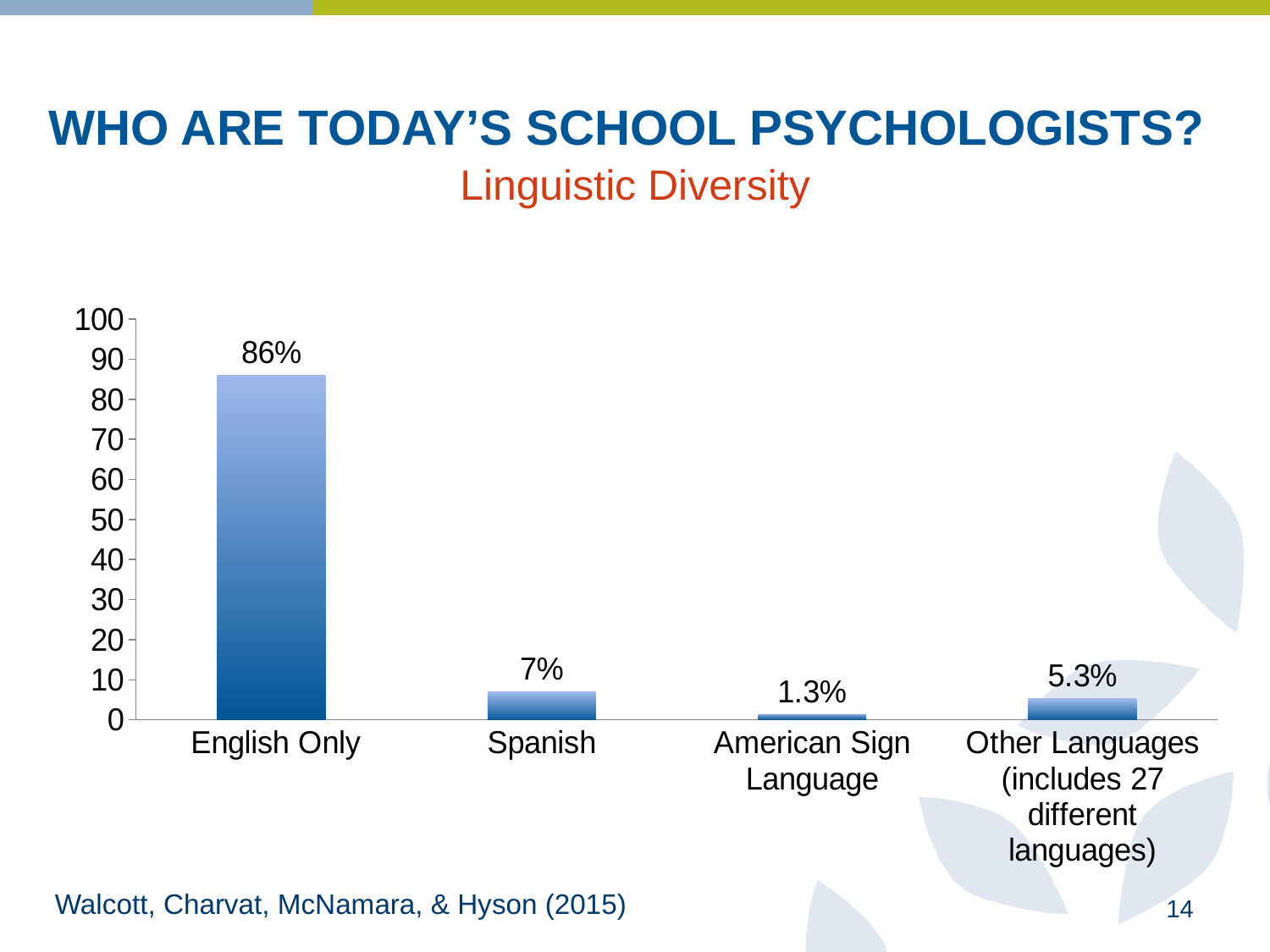

# WHO ARE TODAY’S SCHOOL PSYCHOLOGISTS? Linguistic Diversity

### Chart

| Category | Series 1 |
|---|---|
|  English Only | 86.0 |
| Spanish | 7.0 |
| American Sign Language | 1.3 |
| Other Languages (includes 27 different languages) | 5.3 |
Walcott, Charvat, McNamara, & Hyson (2015)
14